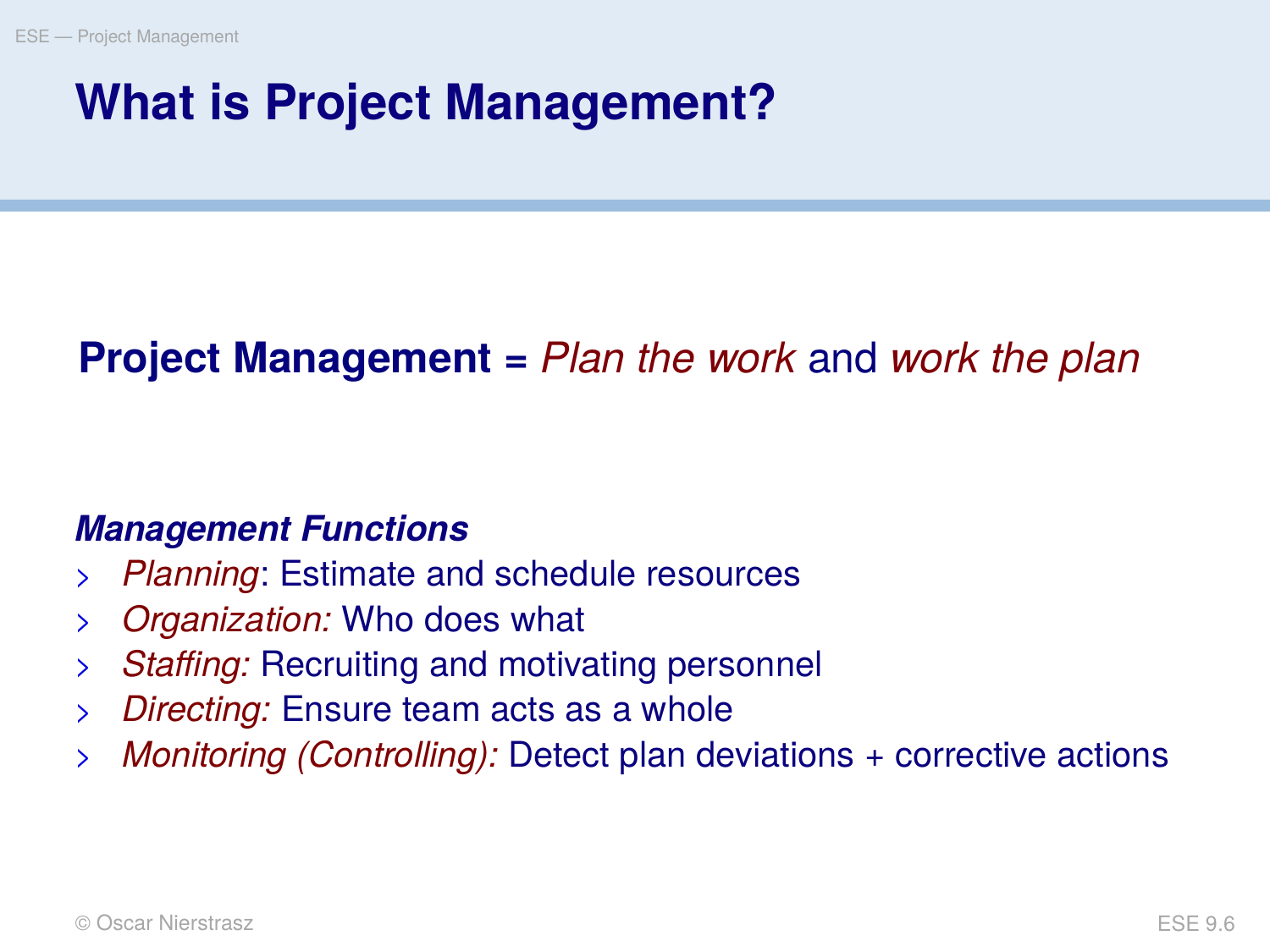

ESE — Project Management
# What is Project Management?
Project Management = Plan the work and work the plan
Management Functions
Planning: Estimate and schedule resources
Organization: Who does what
Staffing: Recruiting and motivating personnel
Directing: Ensure team acts as a whole
Monitoring (Controlling): Detect plan deviations + corrective actions
© Oscar Nierstrasz
ESE 9.6